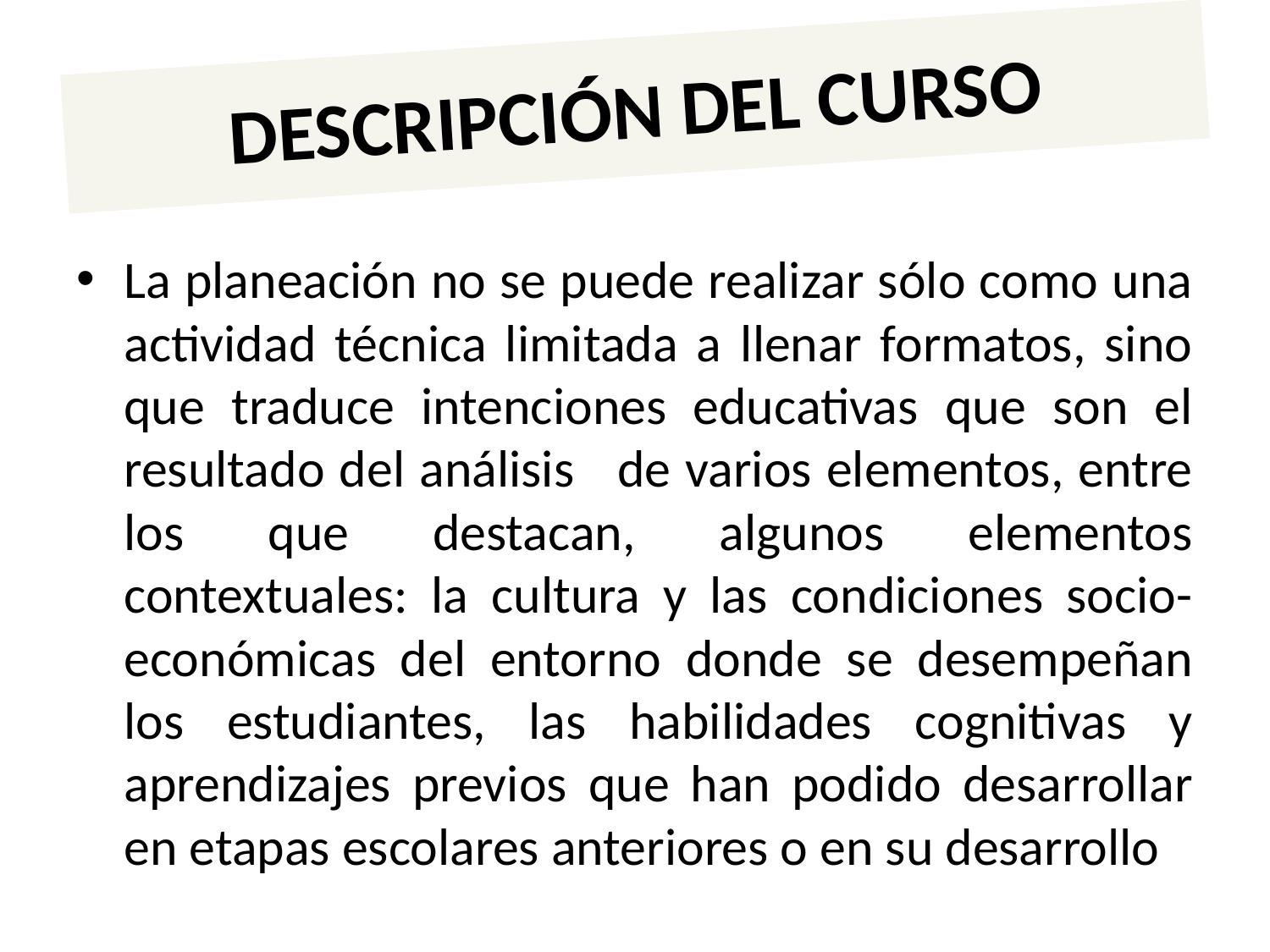

# DESCRIPCIÓN DEL CURSO

La planeación no se puede realizar sólo como una actividad técnica limitada a llenar formatos, sino que traduce intenciones educativas que son el resultado del análisis   de varios elementos, entre los que destacan, algunos elementos contextuales: la cultura y las condiciones socio-económicas del entorno donde se desempeñan los estudiantes, las habilidades cognitivas y aprendizajes previos que han podido desarrollar en etapas escolares anteriores o en su desarrollo